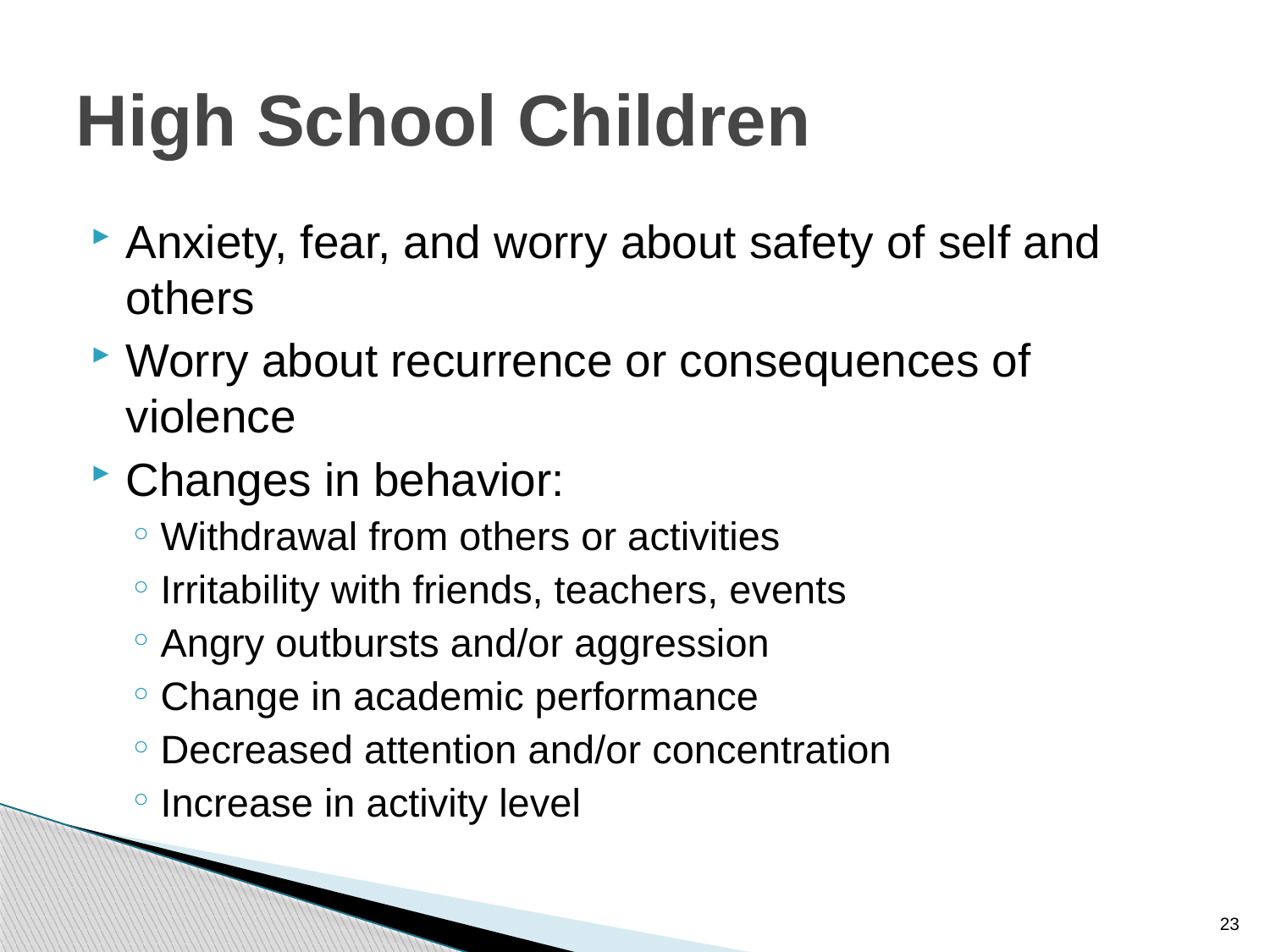

# High School Children
Anxiety, fear, and worry about safety of self and others
Worry about recurrence or consequences of violence
Changes in behavior:
Withdrawal from others or activities
Irritability with friends, teachers, events
Angry outbursts and/or aggression
Change in academic performance
Decreased attention and/or concentration
Increase in activity level
23